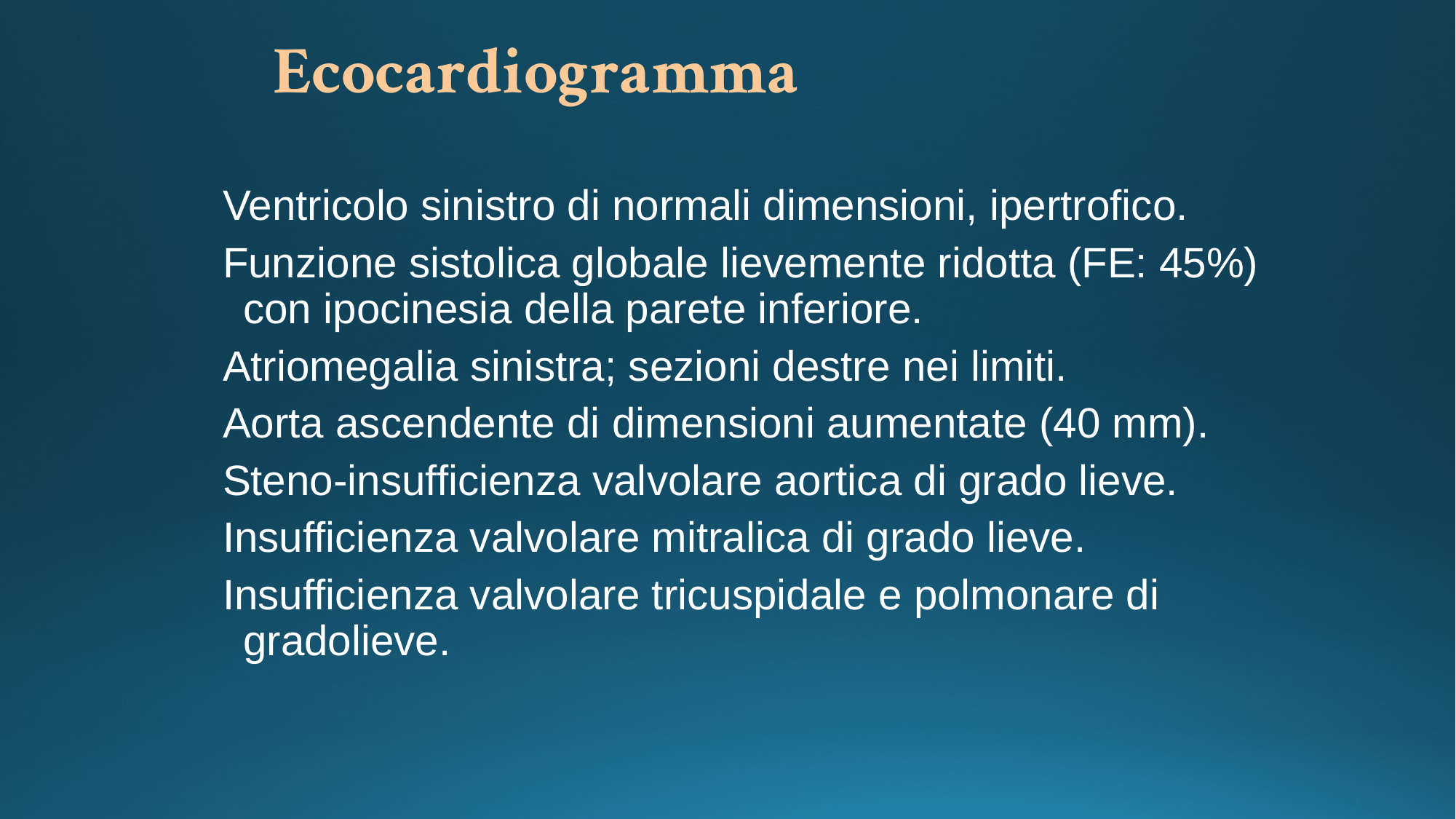

Ecocardiogramma
Ventricolo sinistro di normali dimensioni, ipertrofico.
Funzione sistolica globale lievemente ridotta (FE: 45%) con ipocinesia della parete inferiore.
Atriomegalia sinistra; sezioni destre nei limiti.
Aorta ascendente di dimensioni aumentate (40 mm).
Steno-insufficienza valvolare aortica di grado lieve.
Insufficienza valvolare mitralica di grado lieve.
Insufficienza valvolare tricuspidale e polmonare di gradolieve.